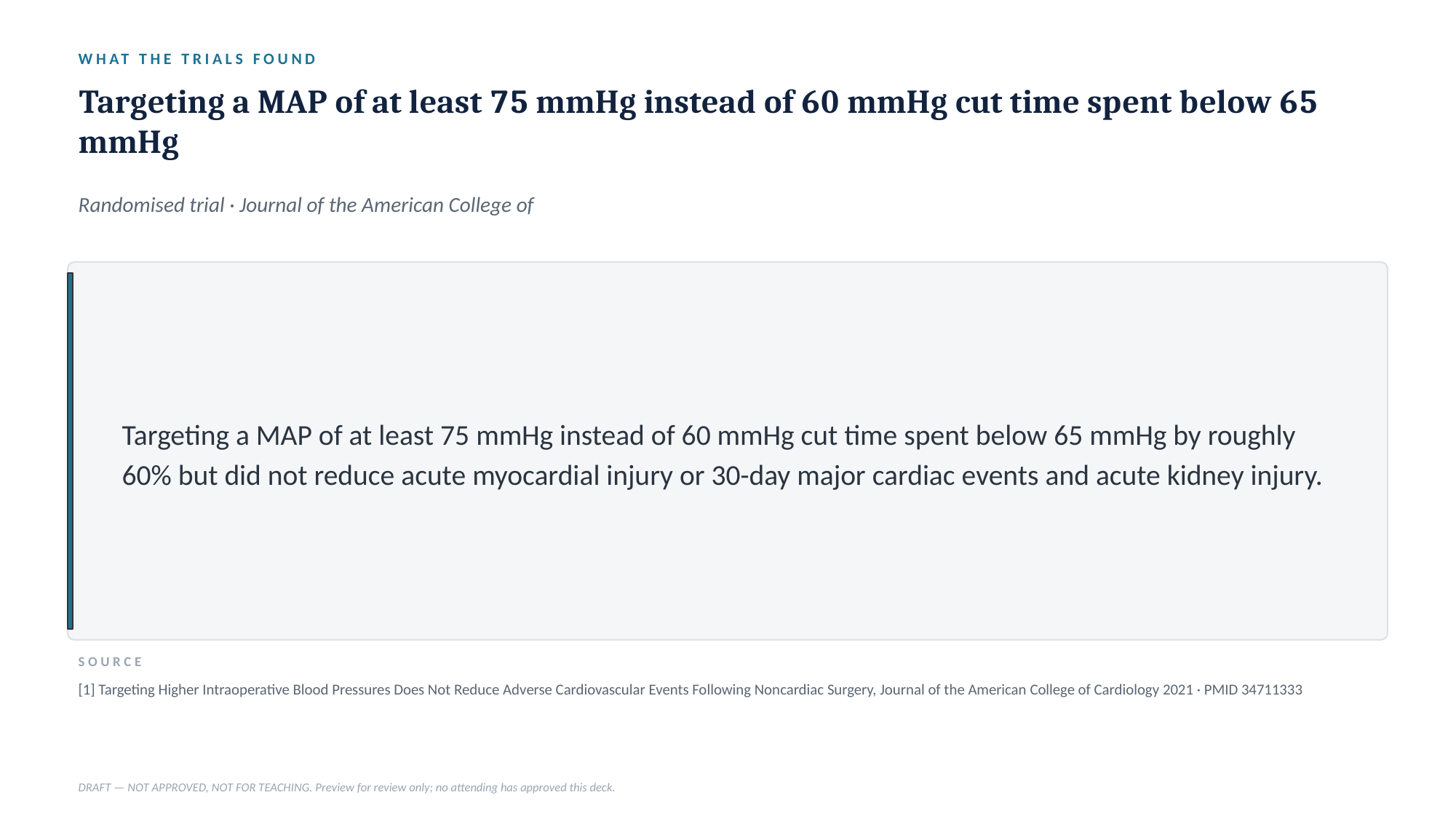

WHAT THE TRIALS FOUND
Targeting a MAP of at least 75 mmHg instead of 60 mmHg cut time spent below 65 mmHg
Randomised trial · Journal of the American College of

Targeting a MAP of at least 75 mmHg instead of 60 mmHg cut time spent below 65 mmHg by roughly 60% but did not reduce acute myocardial injury or 30-day major cardiac events and acute kidney injury.
SOURCE
[1] Targeting Higher Intraoperative Blood Pressures Does Not Reduce Adverse Cardiovascular Events Following Noncardiac Surgery, Journal of the American College of Cardiology 2021 · PMID 34711333
DRAFT — NOT APPROVED, NOT FOR TEACHING. Preview for review only; no attending has approved this deck.